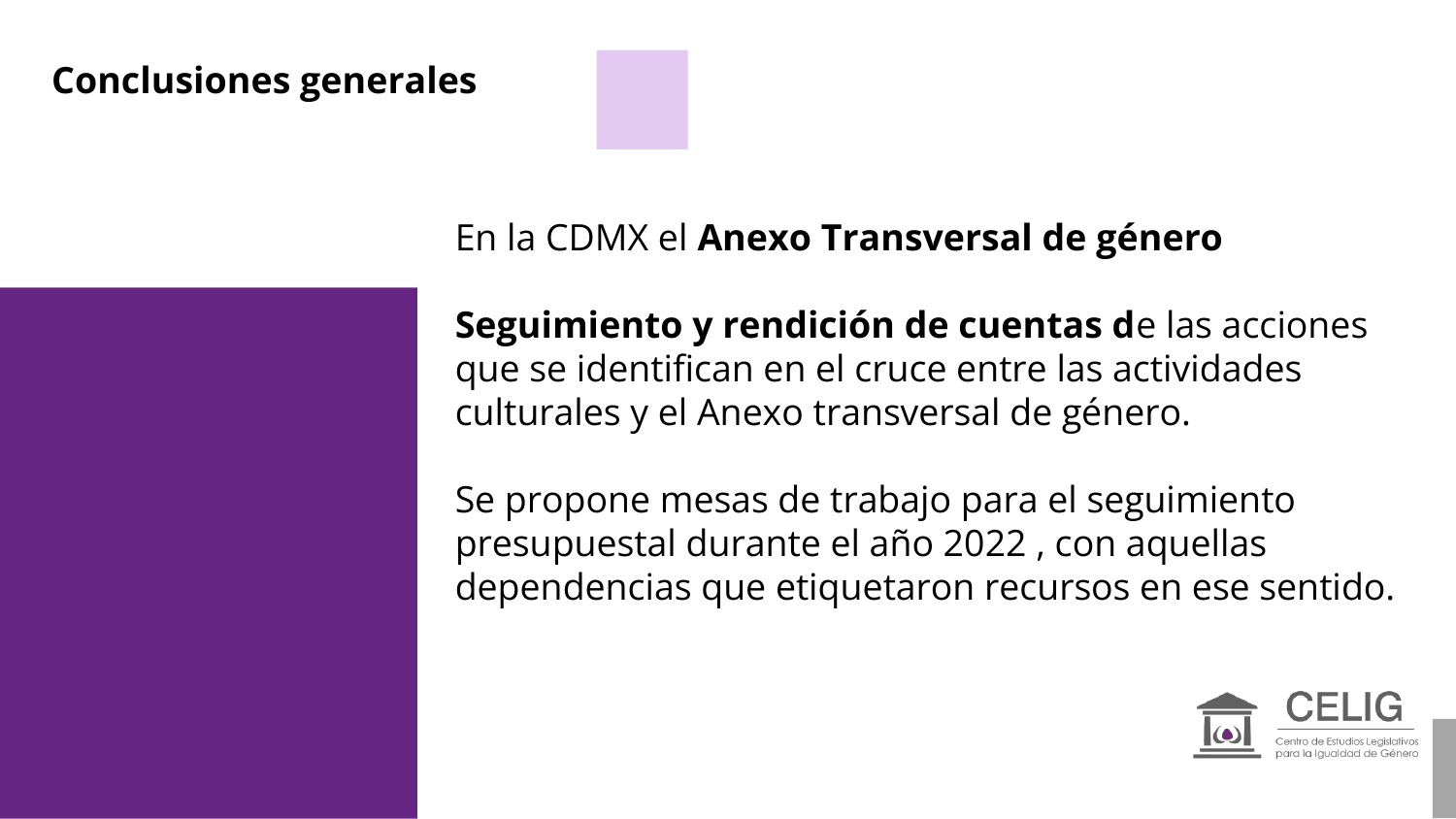

Conclusiones generales

En la CDMX el Anexo Transversal de género

Seguimiento y rendición de cuentas de las acciones que se identifican en el cruce entre las actividades culturales y el Anexo transversal de género.

Se propone mesas de trabajo para el seguimiento presupuestal durante el año 2022 , con aquellas dependencias que etiquetaron recursos en ese sentido.